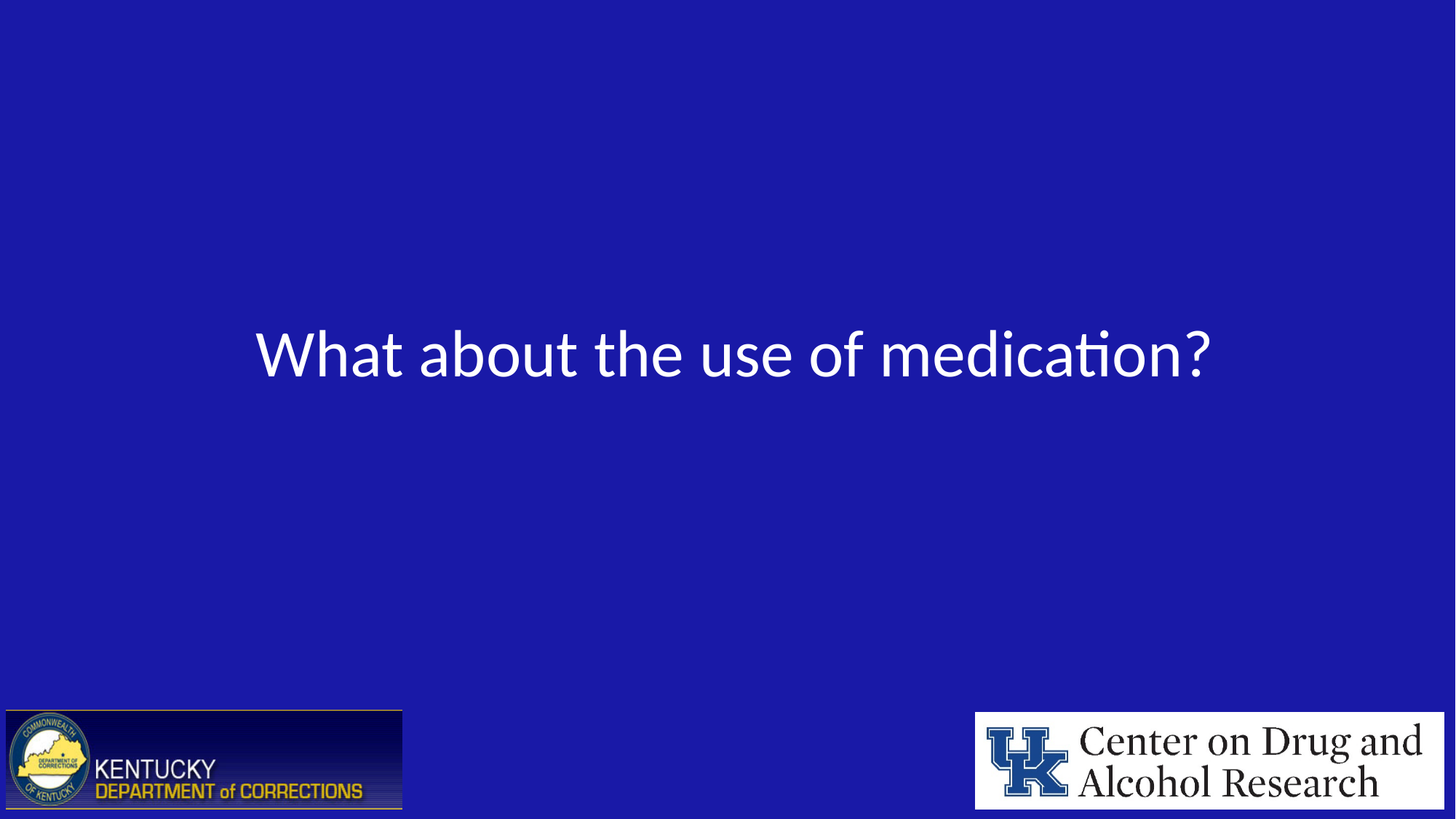

# What about the use of medication?